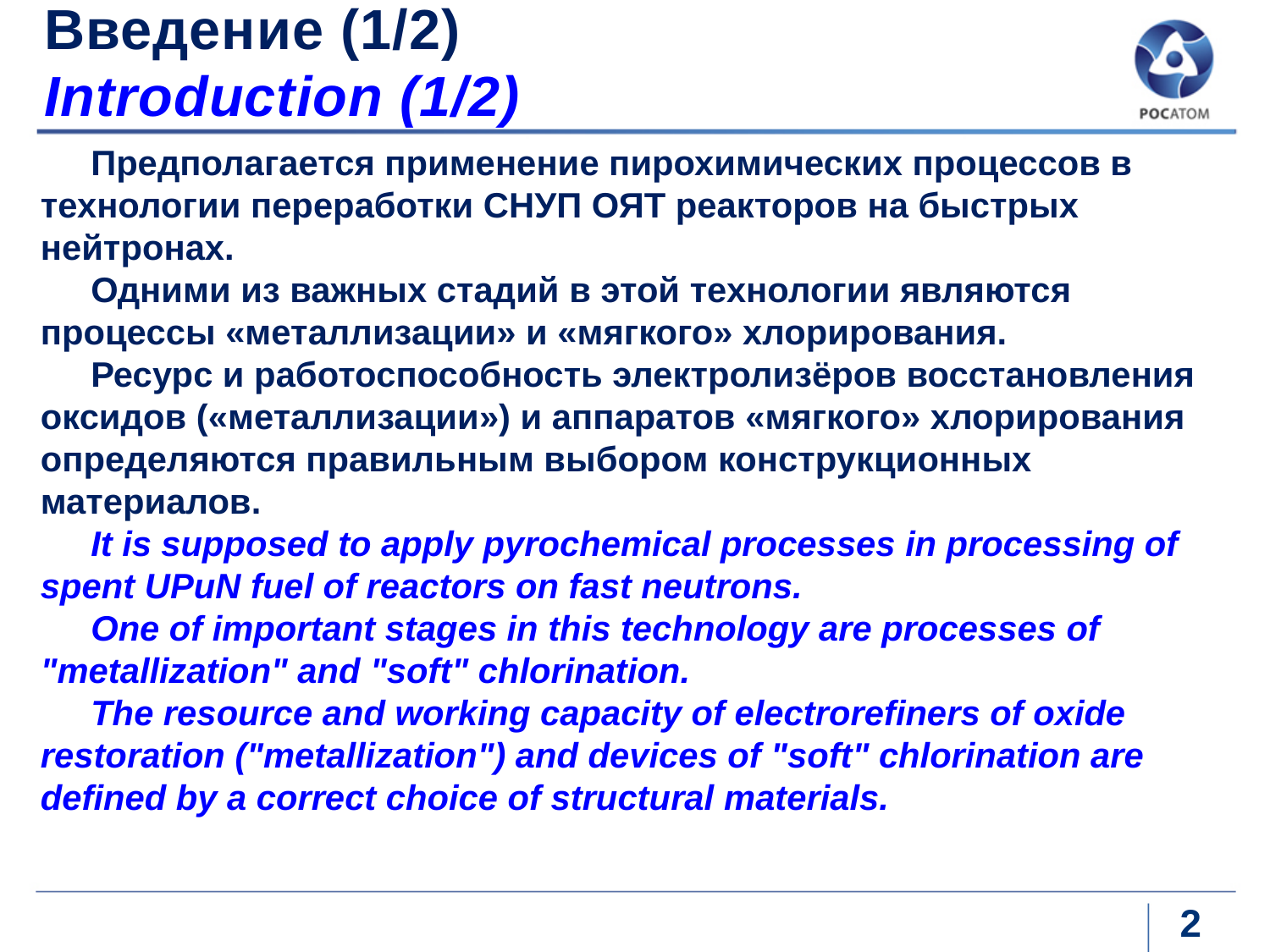

Введение (1/2)
Introduction (1/2)
Предполагается применение пирохимических процессов в технологии переработки СНУП ОЯТ реакторов на быстрых нейтронах.
Одними из важных стадий в этой технологии являются процессы «металлизации» и «мягкого» хлорирования.
Ресурс и работоспособность электролизёров восстановления оксидов («металлизации») и аппаратов «мягкого» хлорирования определяются правильным выбором конструкционных материалов.
It is supposed to apply pyrochemical processes in processing of spent UPuN fuel of reactors on fast neutrons.
One of important stages in this technology are processes of "metallization" and "soft" chlorination.
The resource and working capacity of electrorefiners of oxide restoration ("metallization") and devices of "soft" chlorination are defined by a correct choice of structural materials.

2